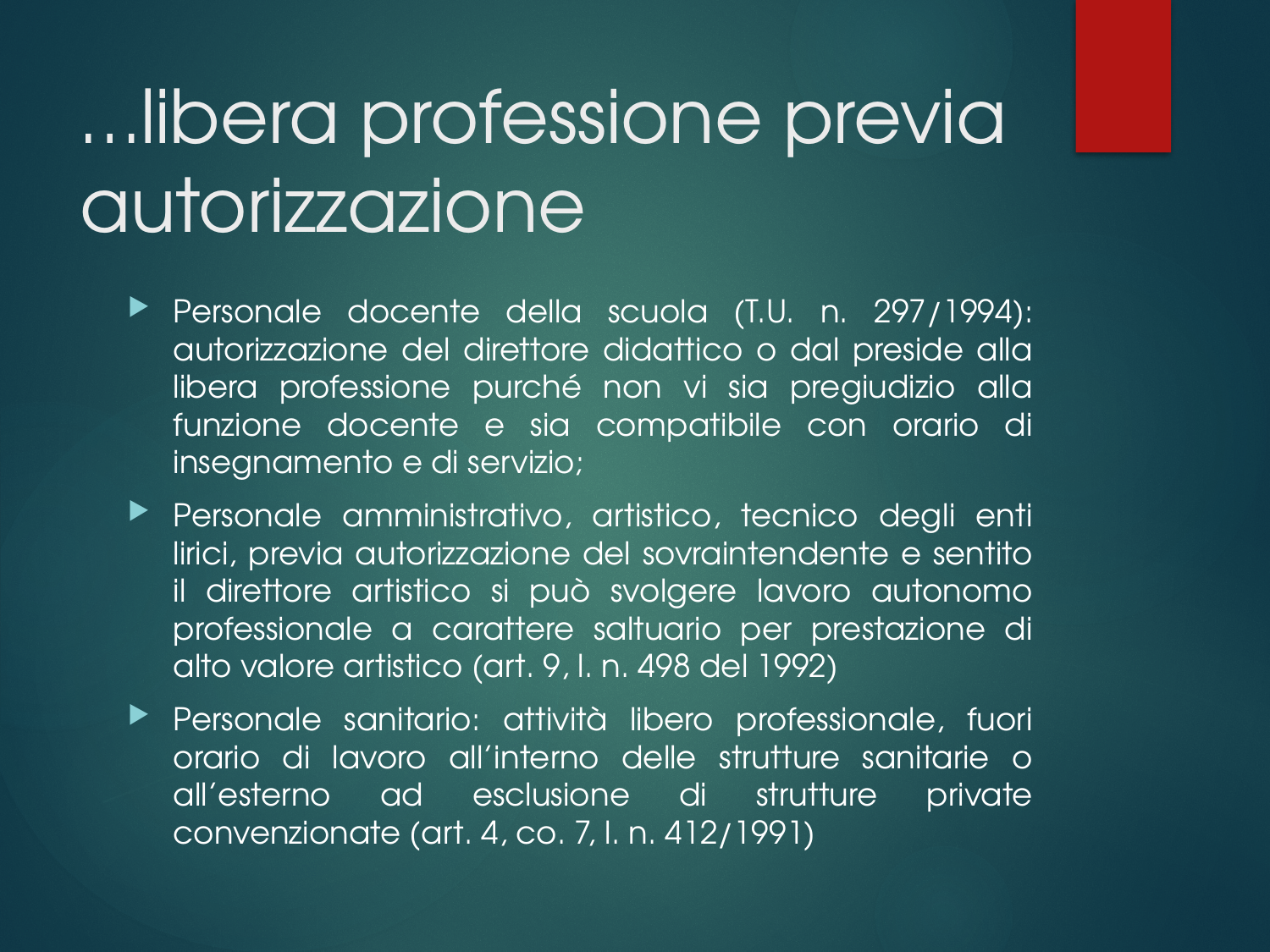

# …libera professione previa autorizzazione
Personale docente della scuola (T.U. n. 297/1994): autorizzazione del direttore didattico o dal preside alla libera professione purché non vi sia pregiudizio alla funzione docente e sia compatibile con orario di insegnamento e di servizio;
Personale amministrativo, artistico, tecnico degli enti lirici, previa autorizzazione del sovraintendente e sentito il direttore artistico si può svolgere lavoro autonomo professionale a carattere saltuario per prestazione di alto valore artistico (art. 9, l. n. 498 del 1992)
Personale sanitario: attività libero professionale, fuori orario di lavoro all’interno delle strutture sanitarie o all’esterno ad esclusione di strutture private convenzionate (art. 4, co. 7, l. n. 412/1991)